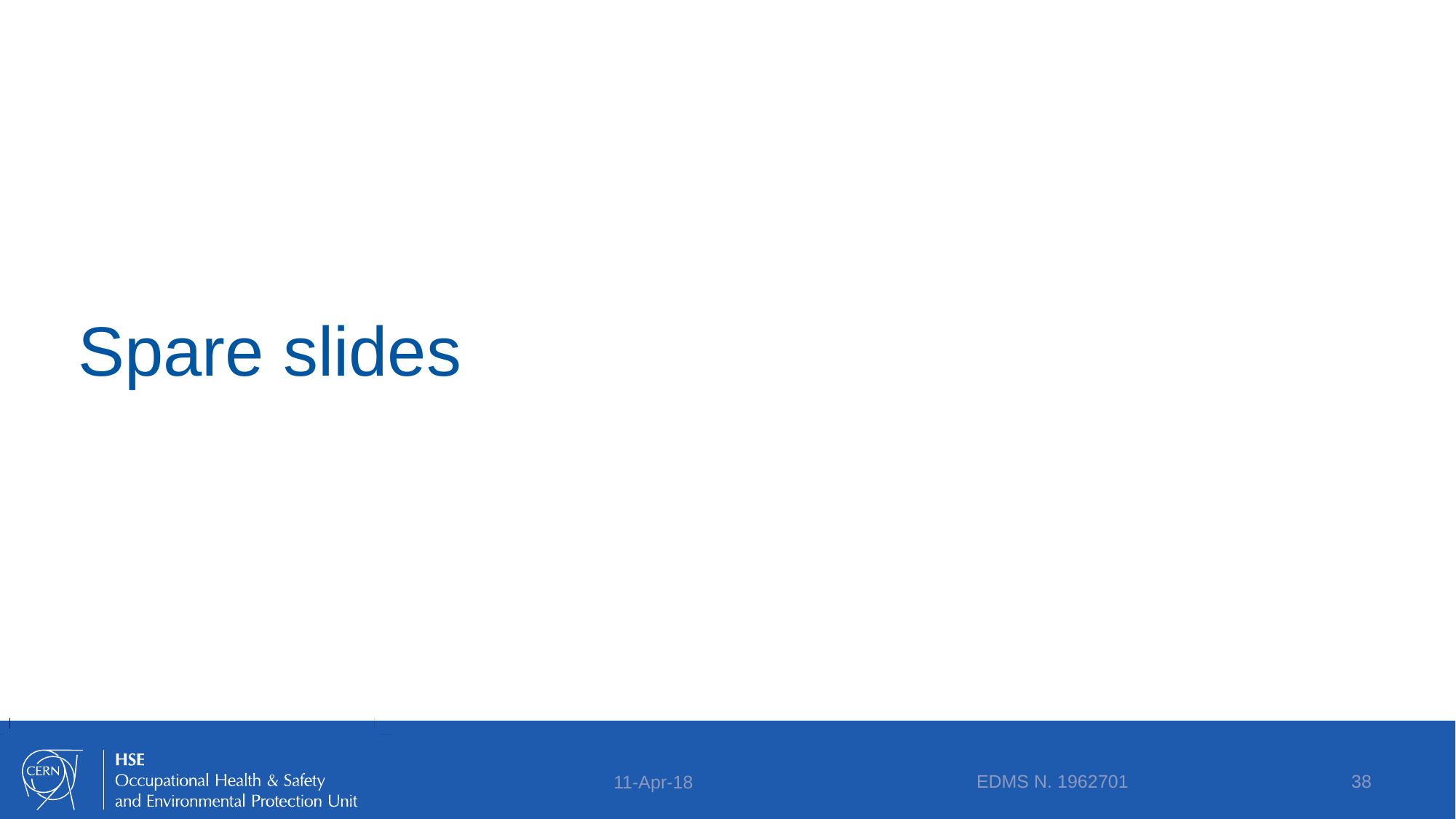

# Spare slides

EDMS N. 1962701
38
11-Apr-18